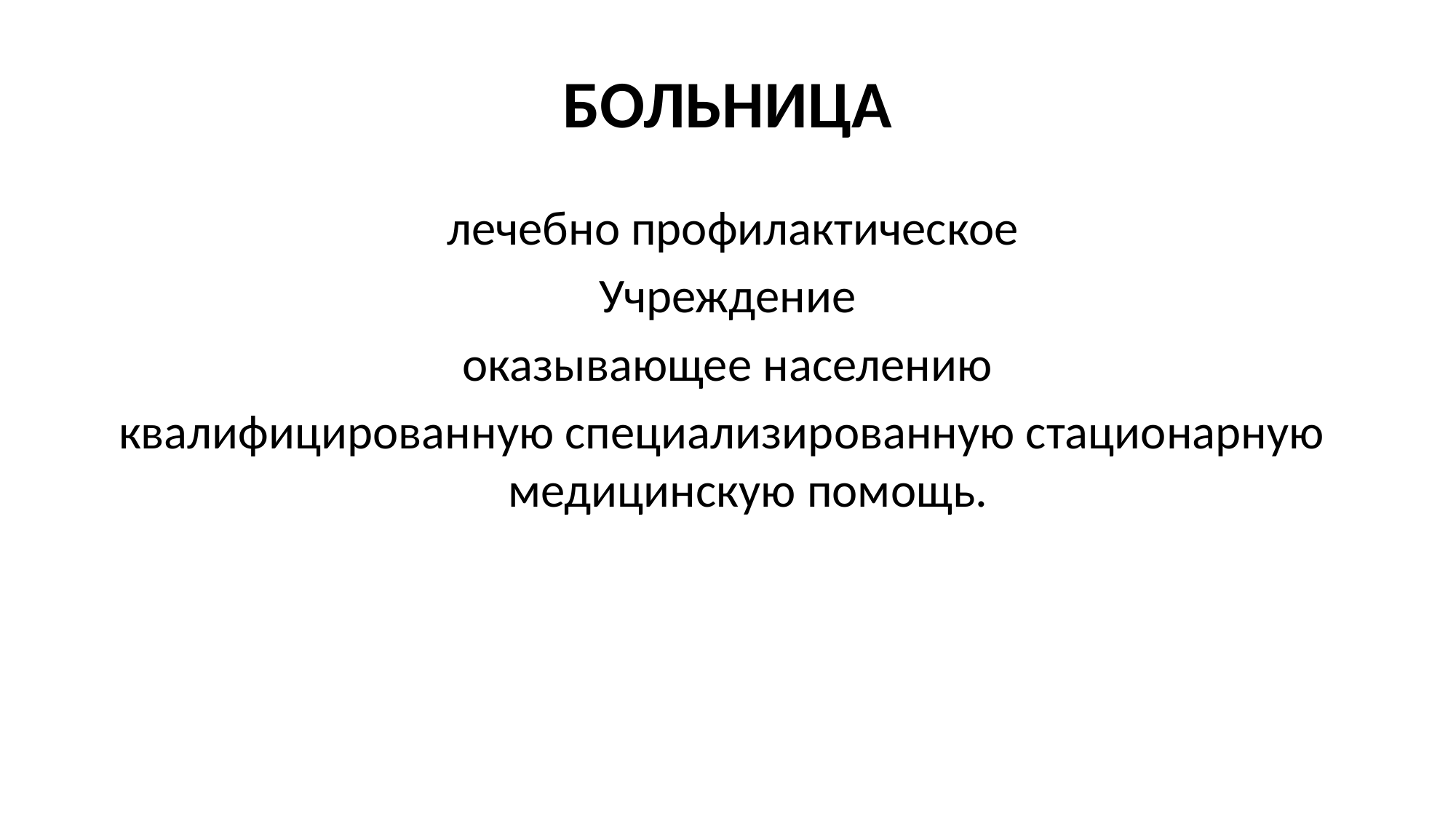

# БОЛЬНИЦА
 лечебно профилактическое
Учреждение
оказывающее населению
квалифицированную специализированную стационарную  медицинскую помощь.